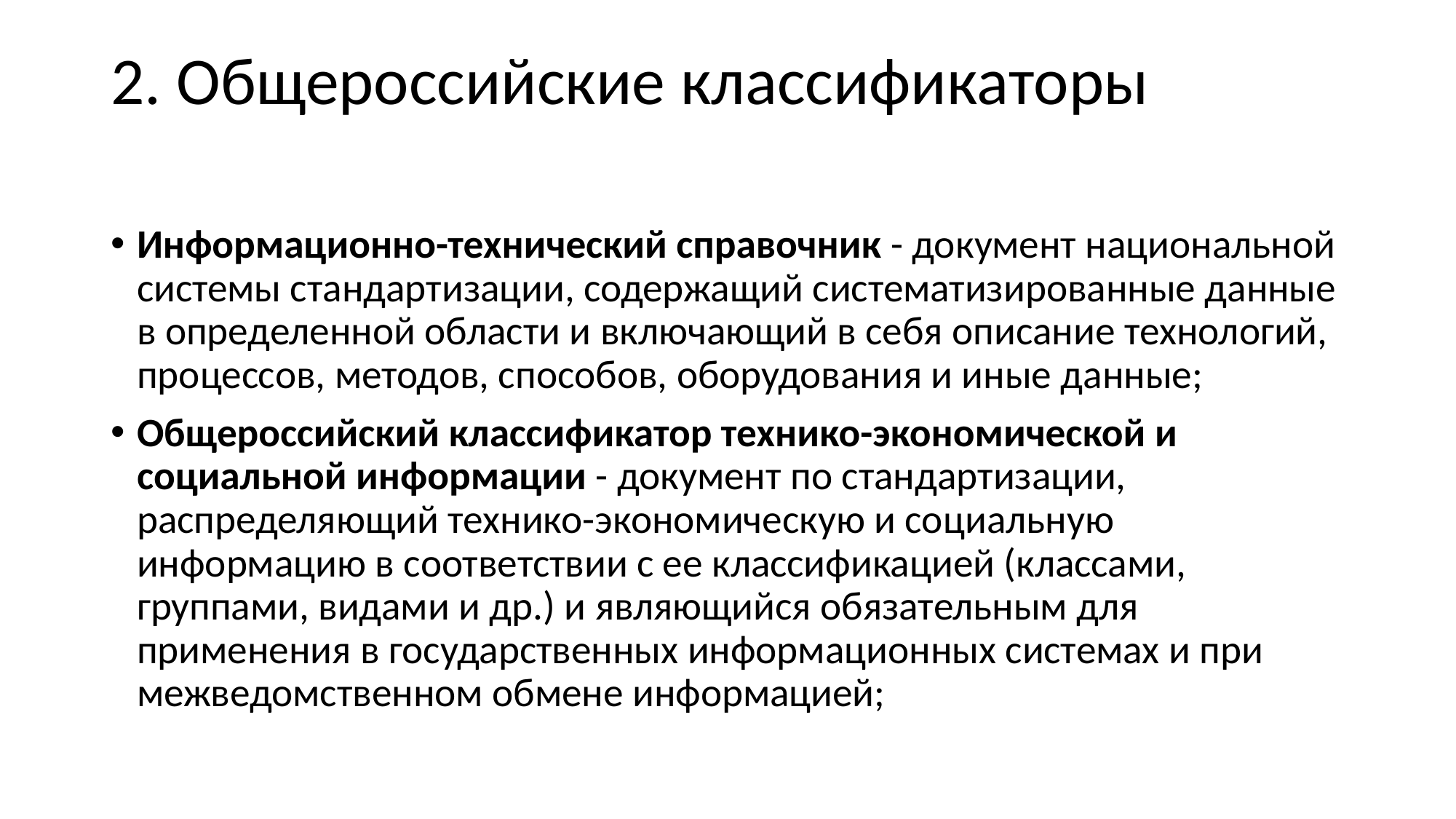

# 2. Общероссийские классификаторы
Информационно-технический справочник - документ национальной системы стандартизации, содержащий систематизированные данные в определенной области и включающий в себя описание технологий, процессов, методов, способов, оборудования и иные данные;
Общероссийский классификатор технико-экономической и социальной информации - документ по стандартизации, распределяющий технико-экономическую и социальную информацию в соответствии с ее классификацией (классами, группами, видами и др.) и являющийся обязательным для применения в государственных информационных системах и при межведомственном обмене информацией;